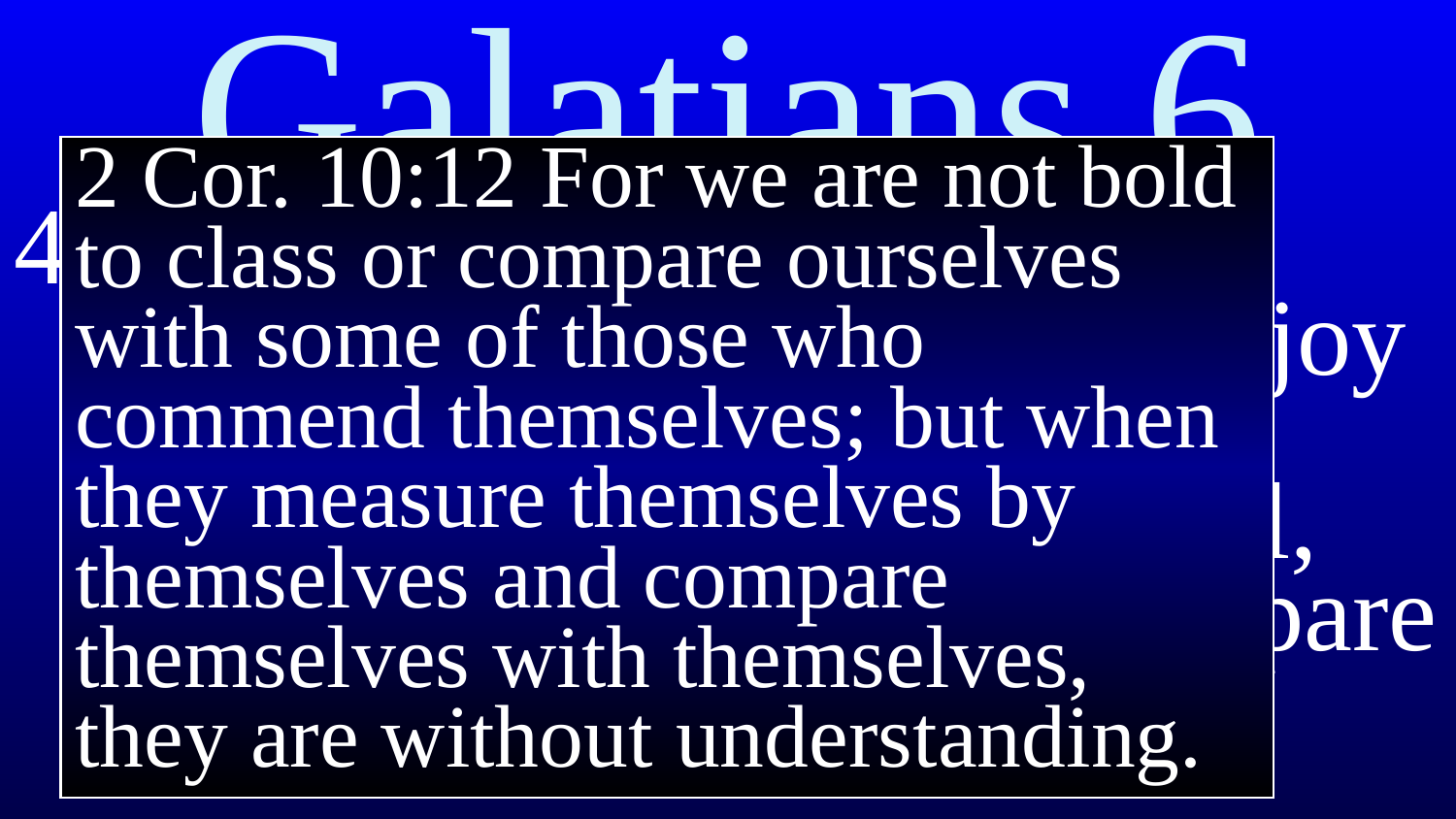

# Galatians 6
2 Cor. 10:12 For we are not bold to class or compare ourselves with some of those who commend themselves; but when they measure themselves by themselves and compare themselves with themselves, they are without understanding.
4 Be sure to do what you should, for then you will enjoy the personal satisfaction of having done your work well, and you won’t need to compare yourself to anyone else.